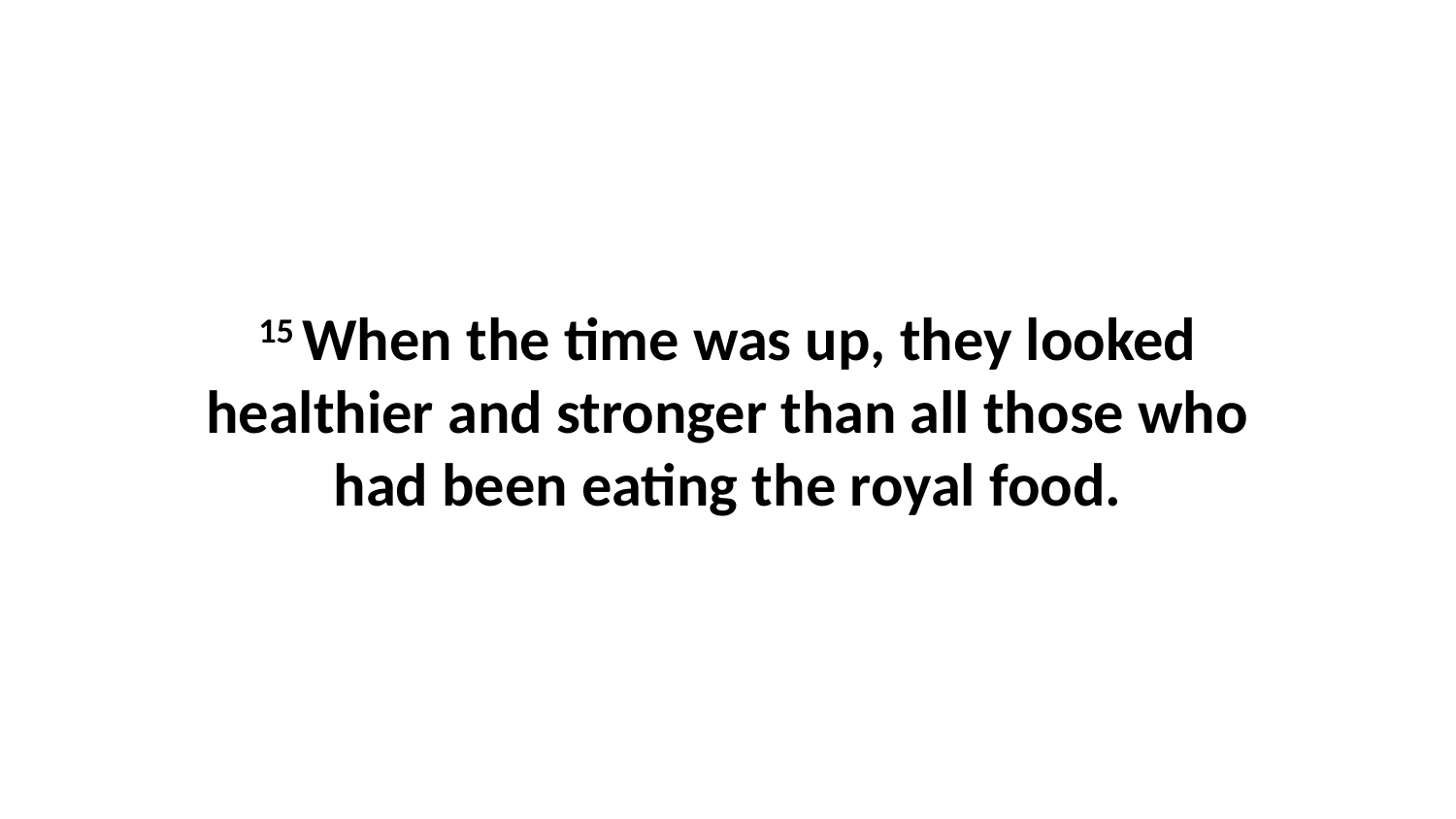

15 When the time was up, they looked healthier and stronger than all those who had been eating the royal food.